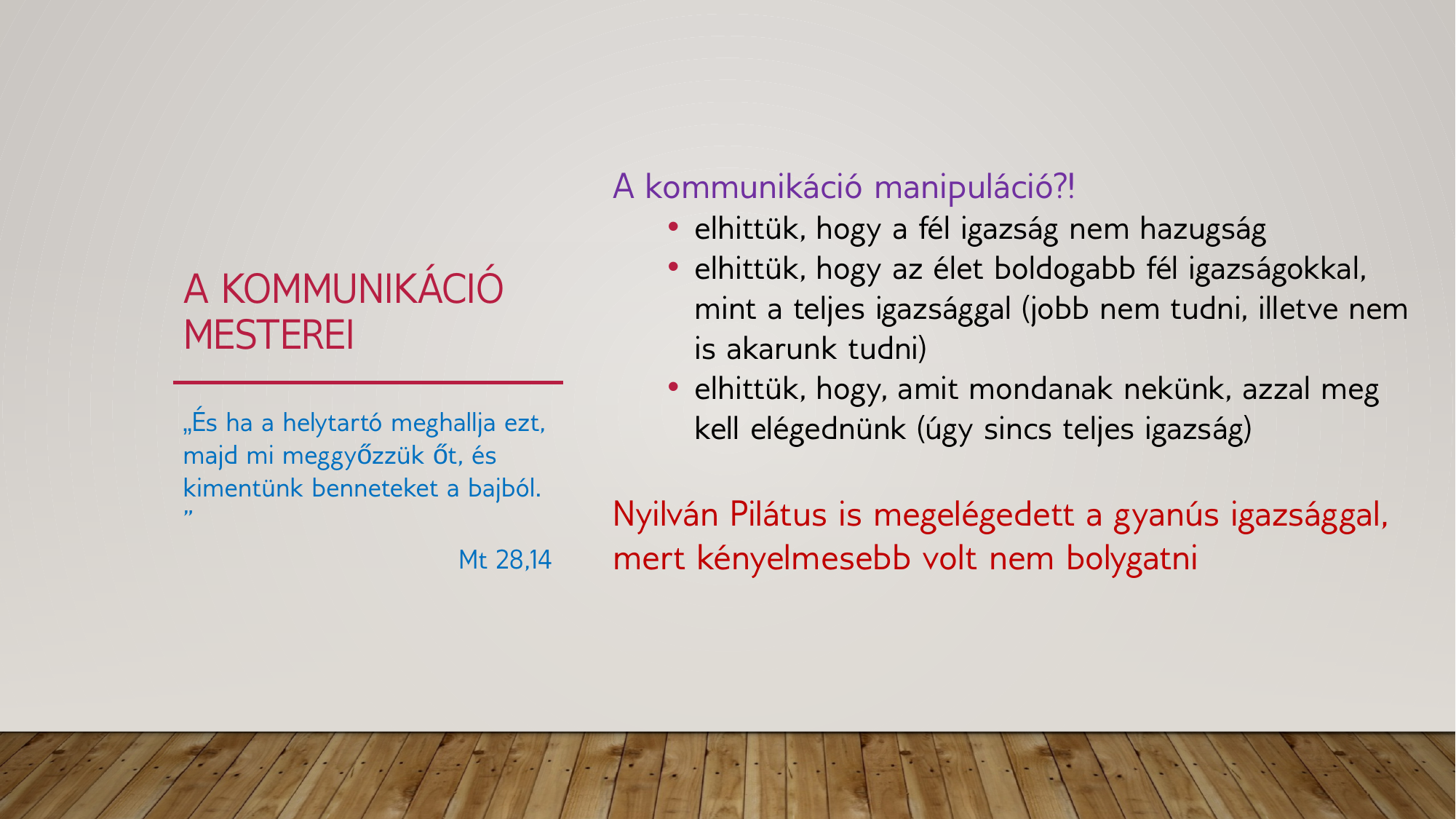

A kommunikáció manipuláció?!
elhittük, hogy a fél igazság nem hazugság
elhittük, hogy az élet boldogabb fél igazságokkal, mint a teljes igazsággal (jobb nem tudni, illetve nem is akarunk tudni)
elhittük, hogy, amit mondanak nekünk, azzal meg kell elégednünk (úgy sincs teljes igazság)

Nyilván Pilátus is megelégedett a gyanús igazsággal, mert kényelmesebb volt nem bolygatni
# A kommunikáció mesterei
„És ha a helytartó meghallja ezt, majd mi meggyőzzük őt, és kimentünk benneteket a bajból. ”
Mt 28,14